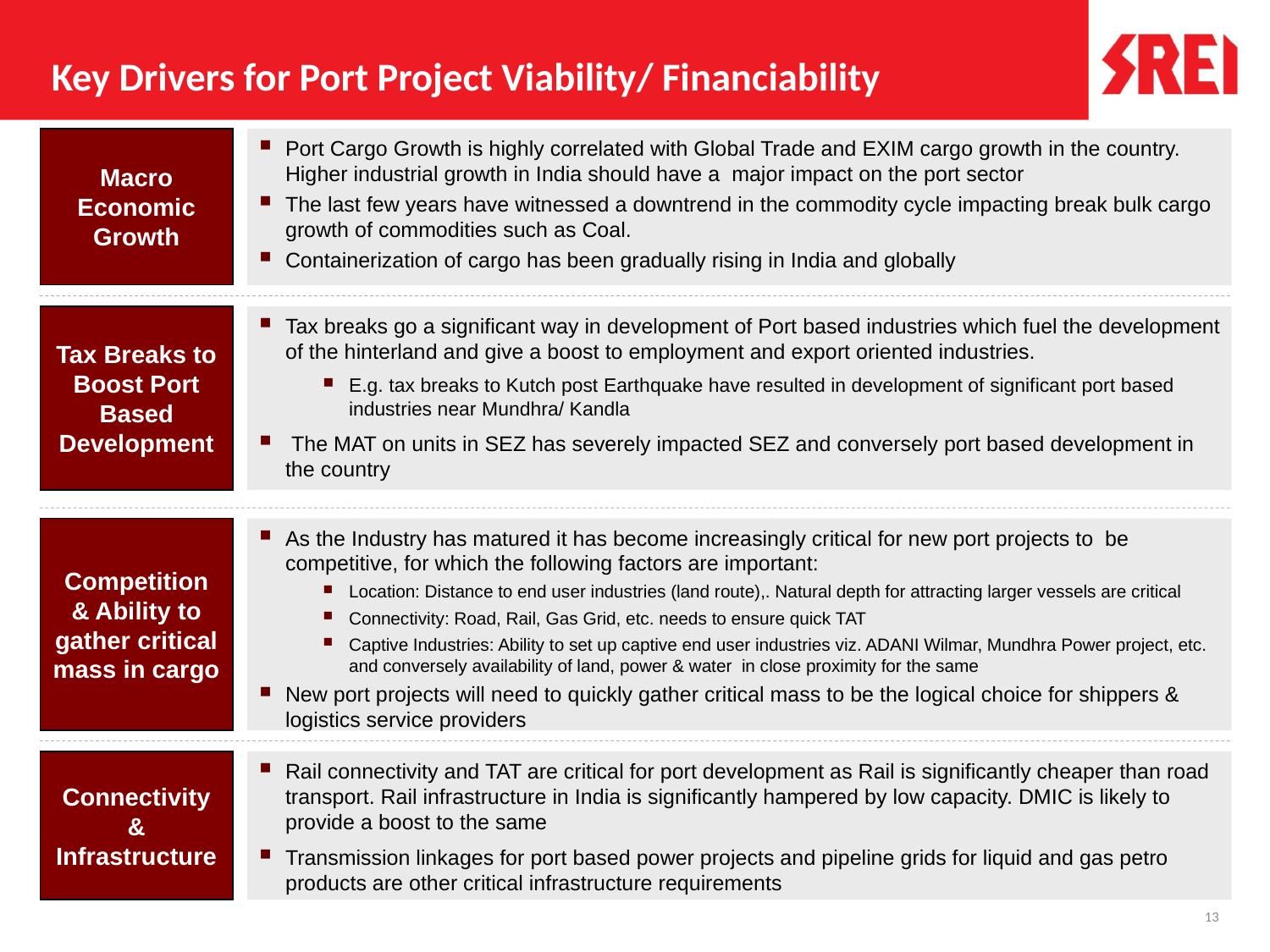

# Key Drivers for Port Project Viability/ Financiability
Macro Economic Growth
Port Cargo Growth is highly correlated with Global Trade and EXIM cargo growth in the country. Higher industrial growth in India should have a  major impact on the port sector
The last few years have witnessed a downtrend in the commodity cycle impacting break bulk cargo growth of commodities such as Coal.
Containerization of cargo has been gradually rising in India and globally

Tax Breaks to Boost Port Based Development
Tax breaks go a significant way in development of Port based industries which fuel the development of the hinterland and give a boost to employment and export oriented industries.
E.g. tax breaks to Kutch post Earthquake have resulted in development of significant port based industries near Mundhra/ Kandla
 The MAT on units in SEZ has severely impacted SEZ and conversely port based development in the country

Competition & Ability to gather critical mass in cargo
As the Industry has matured it has become increasingly critical for new port projects to  be competitive, for which the following factors are important:
Location: Distance to end user industries (land route),. Natural depth for attracting larger vessels are critical
Connectivity: Road, Rail, Gas Grid, etc. needs to ensure quick TAT
Captive Industries: Ability to set up captive end user industries viz. ADANI Wilmar, Mundhra Power project, etc. and conversely availability of land, power & water  in close proximity for the same
New port projects will need to quickly gather critical mass to be the logical choice for shippers & logistics service providers

Connectivity & Infrastructure
Rail connectivity and TAT are critical for port development as Rail is significantly cheaper than road transport. Rail infrastructure in India is significantly hampered by low capacity. DMIC is likely to provide a boost to the same
Transmission linkages for port based power projects and pipeline grids for liquid and gas petro products are other critical infrastructure requirements

13